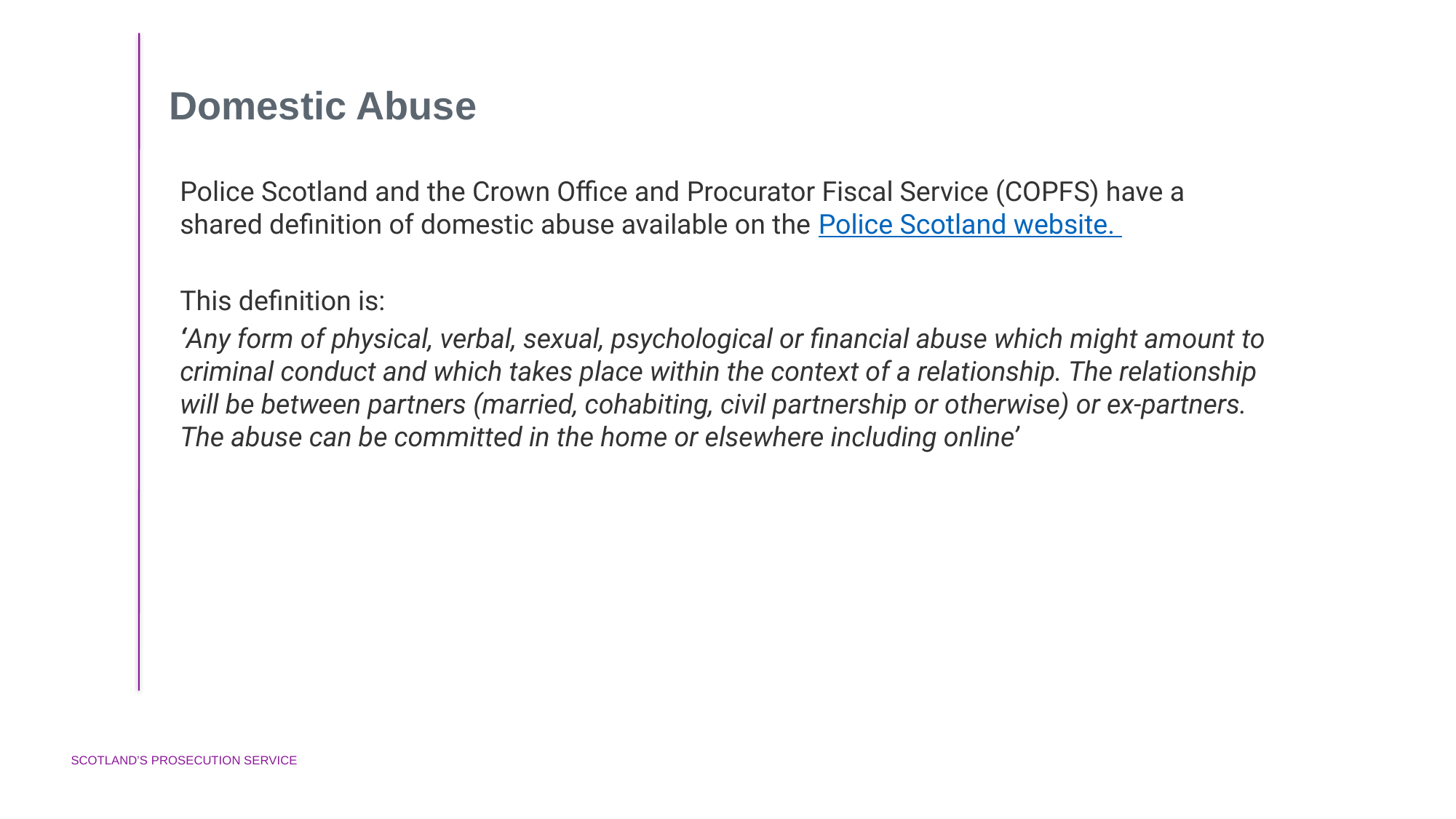

# Domestic Abuse
Police Scotland and the Crown Office and Procurator Fiscal Service (COPFS) have a shared definition of domestic abuse available on the Police Scotland website.

This definition is:
‘Any form of physical, verbal, sexual, psychological or financial abuse which might amount to criminal conduct and which takes place within the context of a relationship. The relationship will be between partners (married, cohabiting, civil partnership or otherwise) or ex-partners. The abuse can be committed in the home or elsewhere including online’